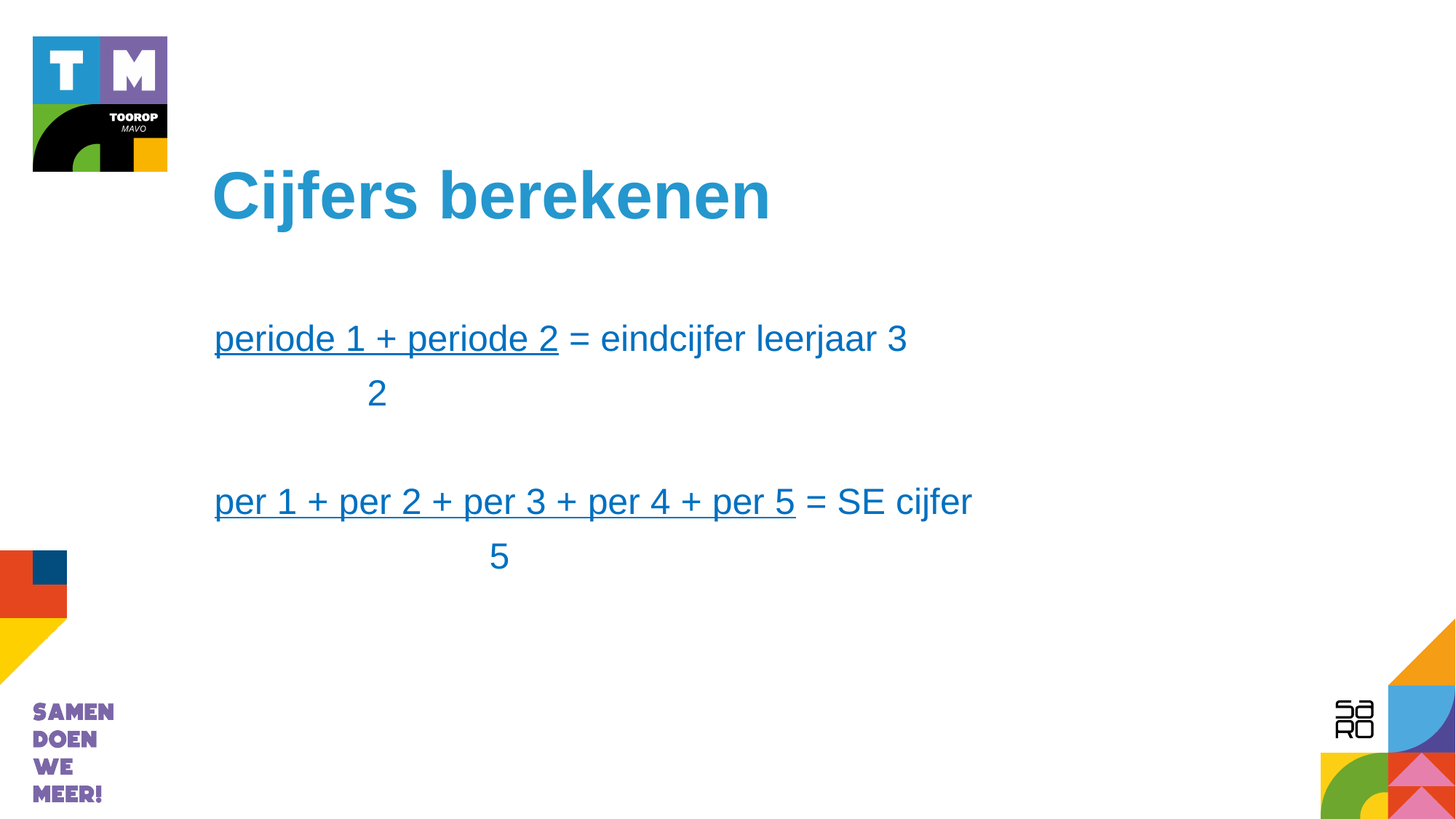

# Cijfers berekenen

periode 1 + periode 2 = eindcijfer leerjaar 3
               2

per 1 + per 2 + per 3 + per 4 + per 5 = SE cijfer
                           5